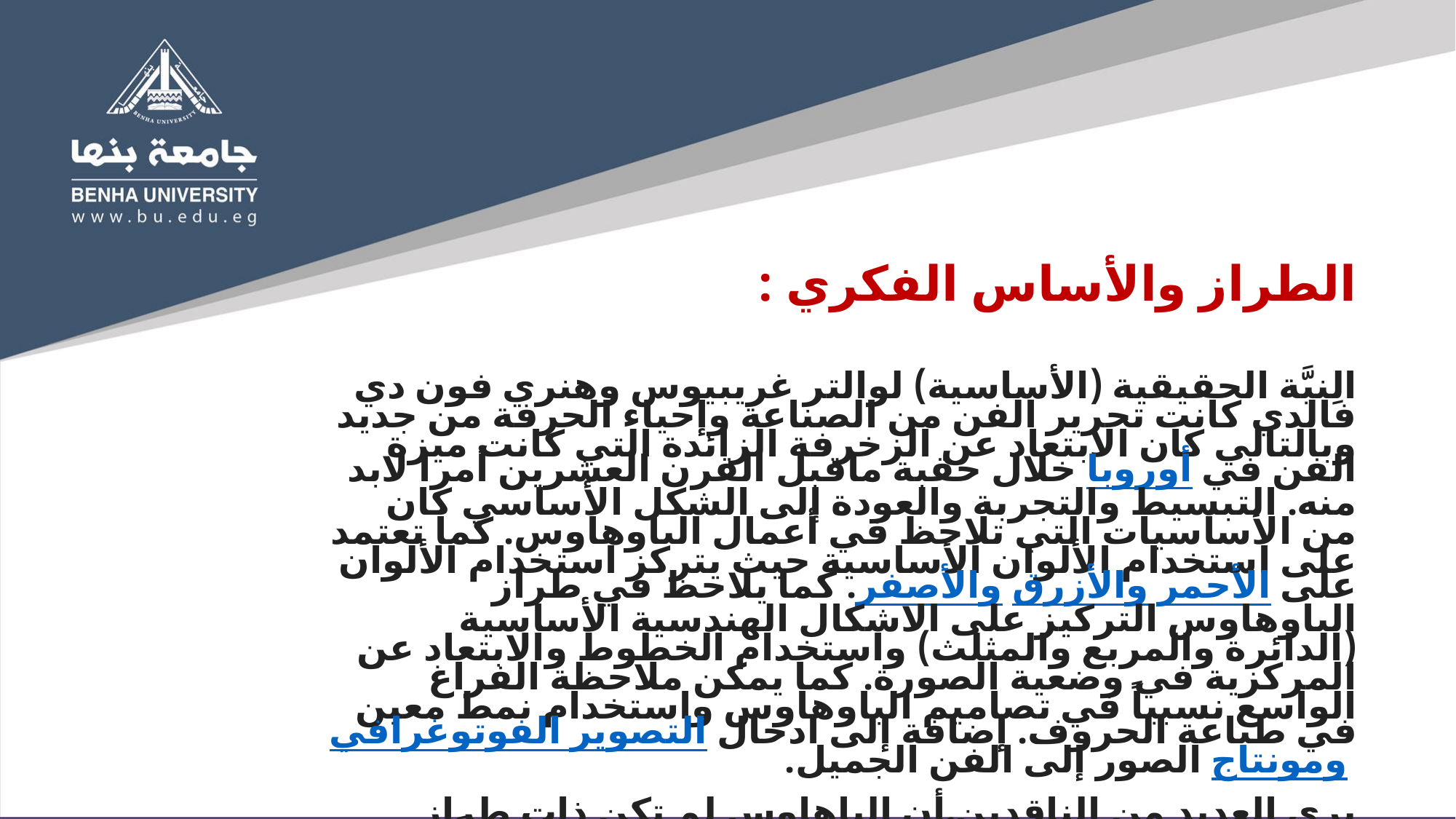

الطراز والأساس الفكري :

الِنيَّة الحقيقية (الأساسية) لوالتر غريبيوس وهنري فون دي فالدي كانت تحرير الفن من الصناعة وإحياء الحرفة من جديد وبالتالي كان الابتعاد عن الزخرفة الزائدة التي كانت ميزة الفن في أوروبا خلال حقبة ماقبل القرن العشرين أمرا لابد منه. التبسيط والتجربة والعودة إلى الشكل الأساسي كان من الأساسيات التي تلاحظ في أعمال الباوهاوس. كما تعتمد على استخدام الألوان الأساسية حيث يتركز استخدام الألوان على الأحمر والأزرق والأصفر. كما يلاحظ في طراز الباوهاوس التركيز على الاشكال الهندسية الأساسية (الدائرة والمربع والمثلث) واستخدام الخطوط والابتعاد عن المركزية في وضعية الصورة. كما يمكن ملاحظة الفراغ الواسع نسبياً في تصاميم الباوهاوس واستخدام نمط معين في طباعة الحروف. إضافة إلى ادخال التصوير الفوتوغرافي ومونتاج الصور إلى الفن الجميل.
يرى العديد من الناقدين أن الباهاوس لم تكن ذات طراز معين بحد ذاتها بقدر ما أنها كانت وسيلة فتحت ابداعاً غير محدد بطراز أو ضوابط معينة.